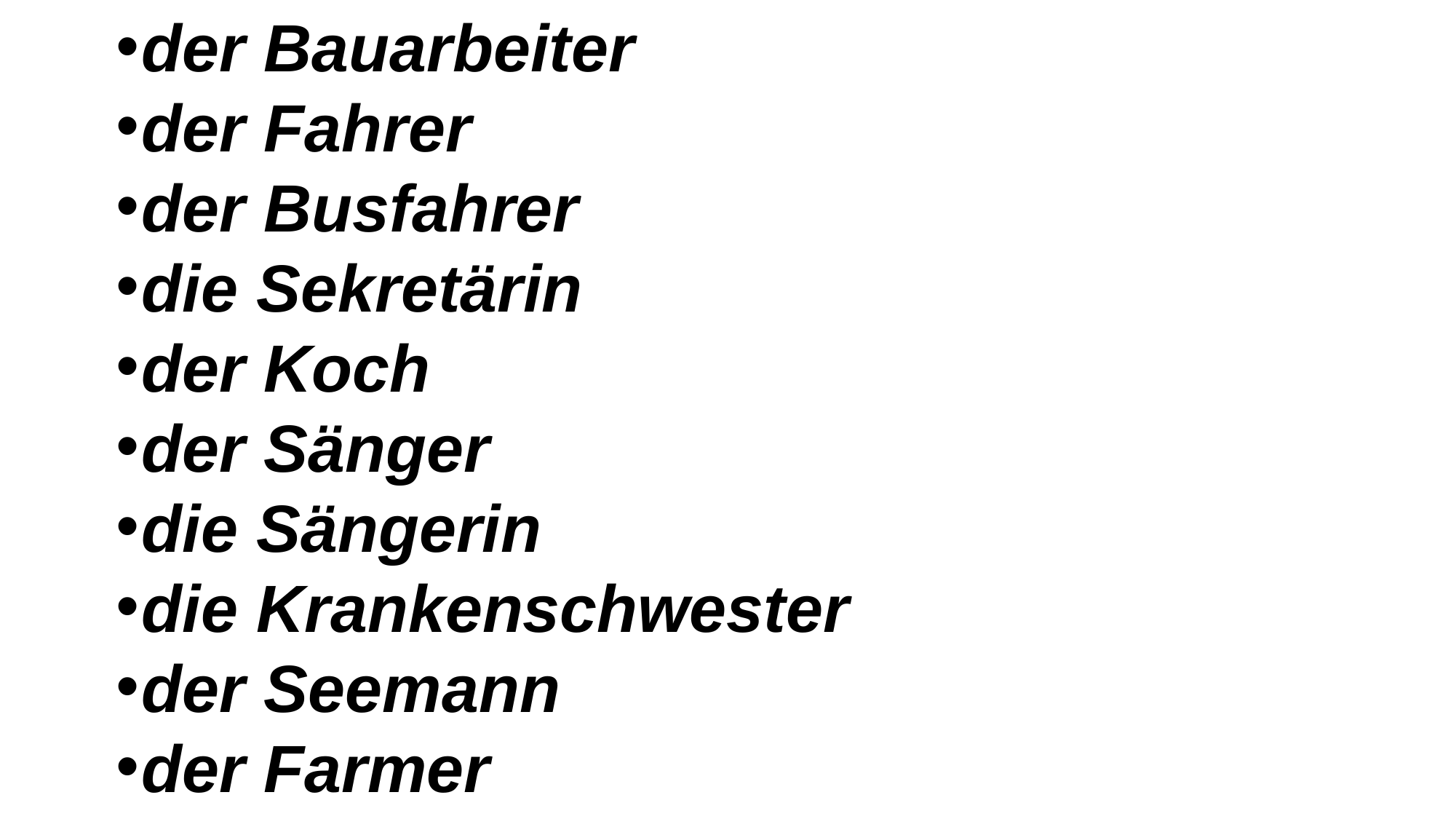

der Bauarbeiter
der Fahrer
der Busfahrer
die Sekretärin
der Koch
der Sänger
die Sängerin
die Krankenschwester
der Seemann
der Farmer